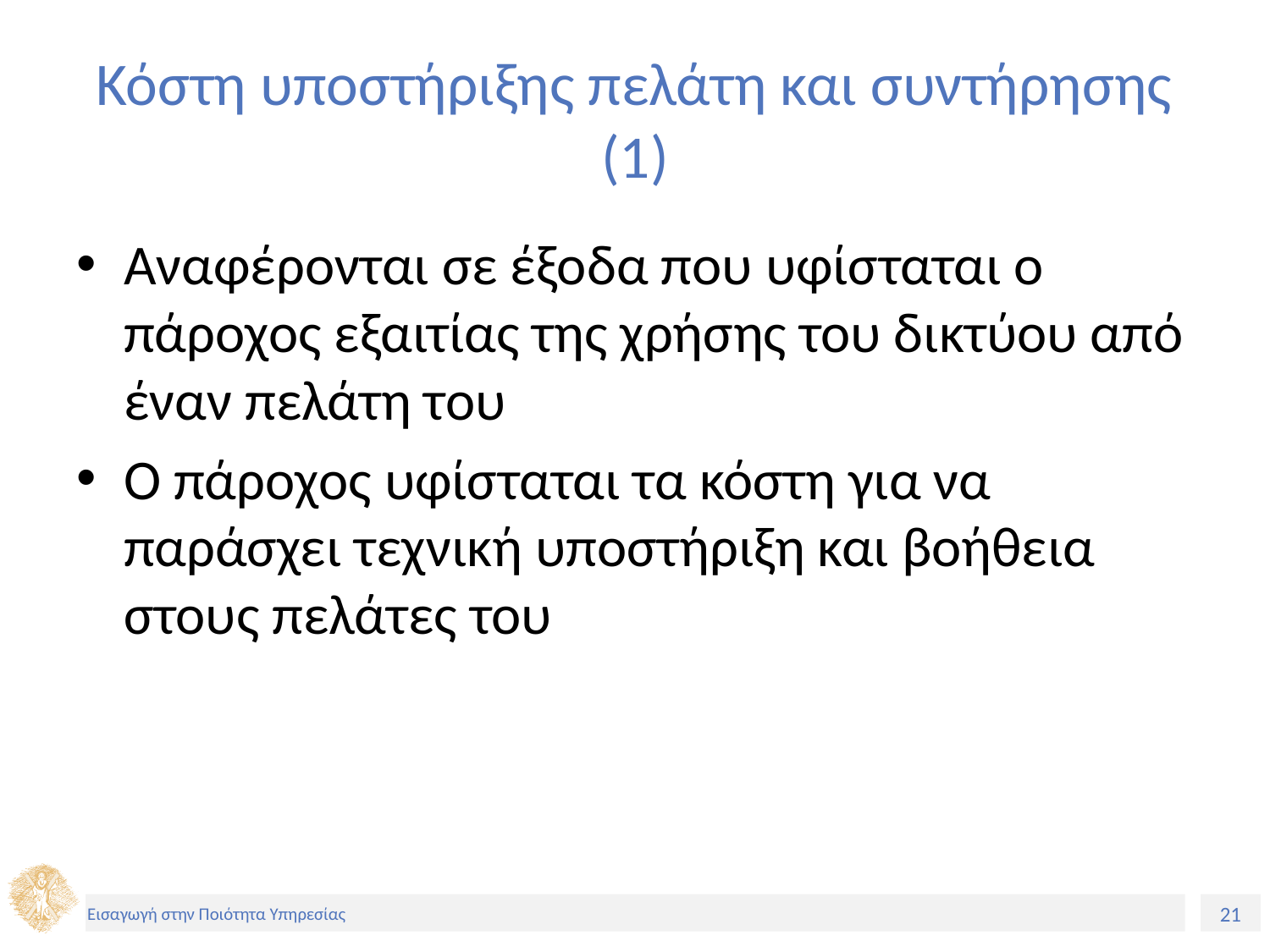

# Κόστη υποστήριξης πελάτη και συντήρησης (1)
Αναφέρονται σε έξοδα που υφίσταται ο πάροχος εξαιτίας της χρήσης του δικτύου από έναν πελάτη του
Ο πάροχος υφίσταται τα κόστη για να παράσχει τεχνική υποστήριξη και βοήθεια στους πελάτες του